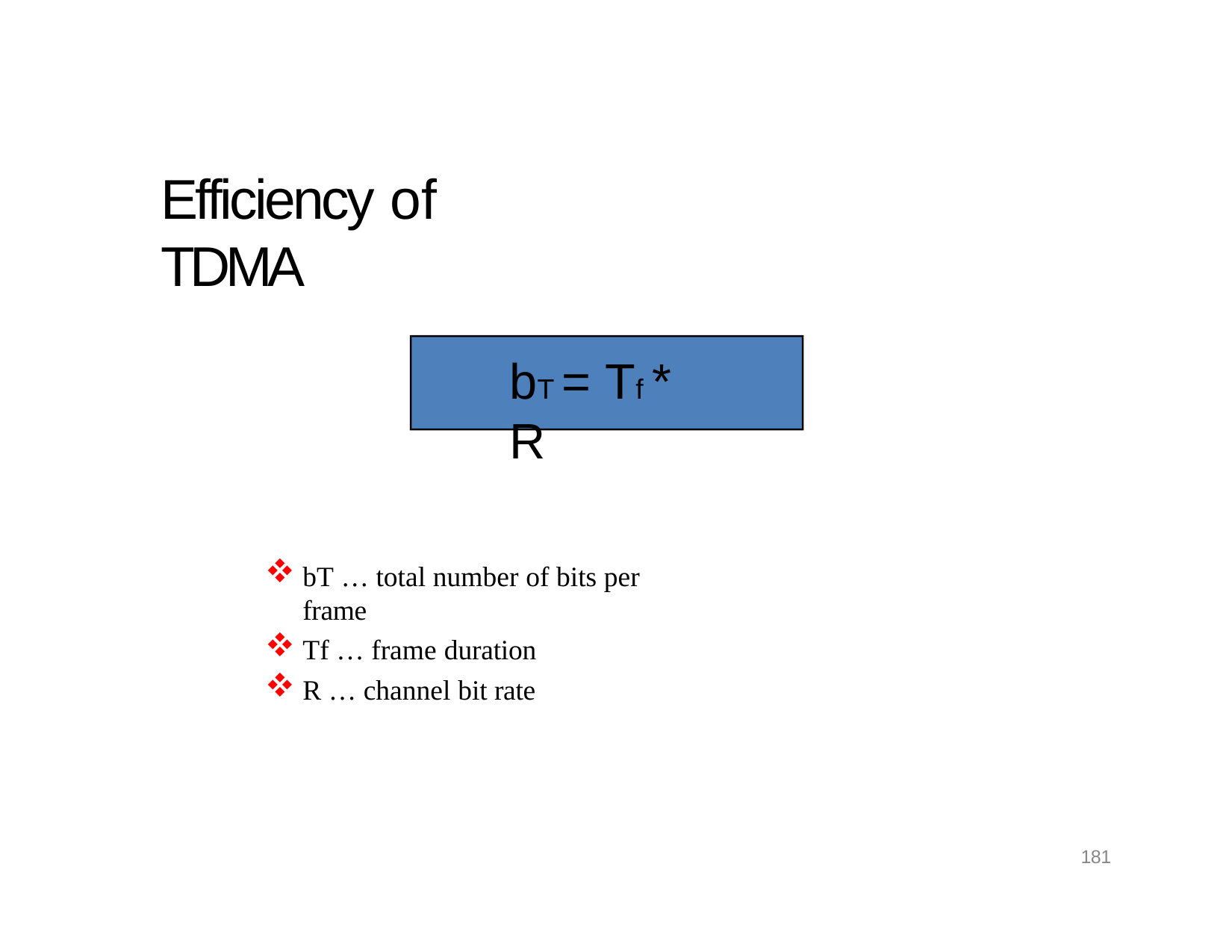

# Efficiency of TDMA

bT = Tf * R
bT … total number of bits per frame
Tf … frame duration
R … channel bit rate
181